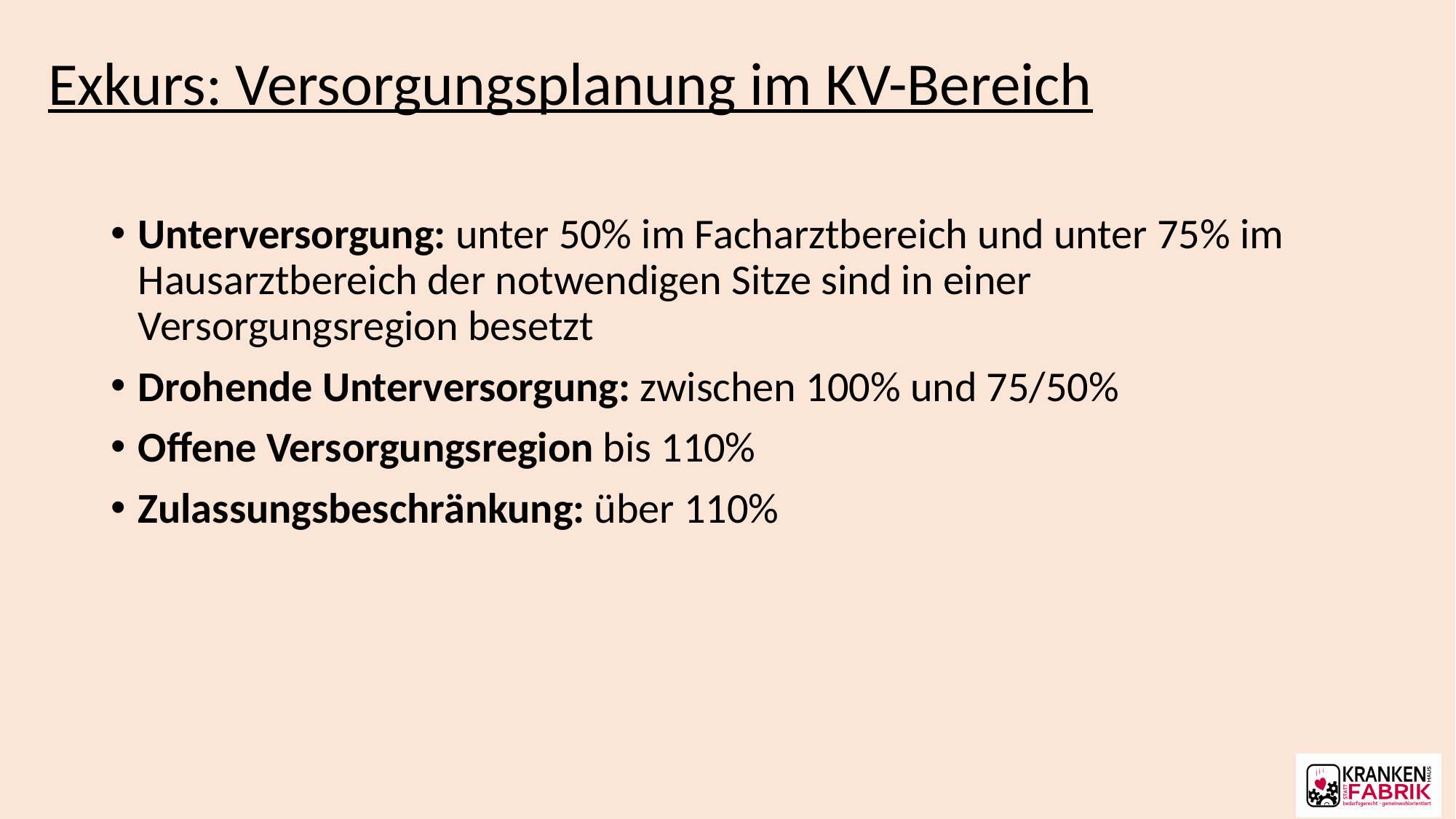

# Exkurs: Versorgungsplanung im KV-Bereich
Unterversorgung: unter 50% im Facharztbereich und unter 75% im Hausarztbereich der notwendigen Sitze sind in einer Versorgungsregion besetzt
Drohende Unterversorgung: zwischen 100% und 75/50%
Offene Versorgungsregion bis 110%
Zulassungsbeschränkung: über 110%